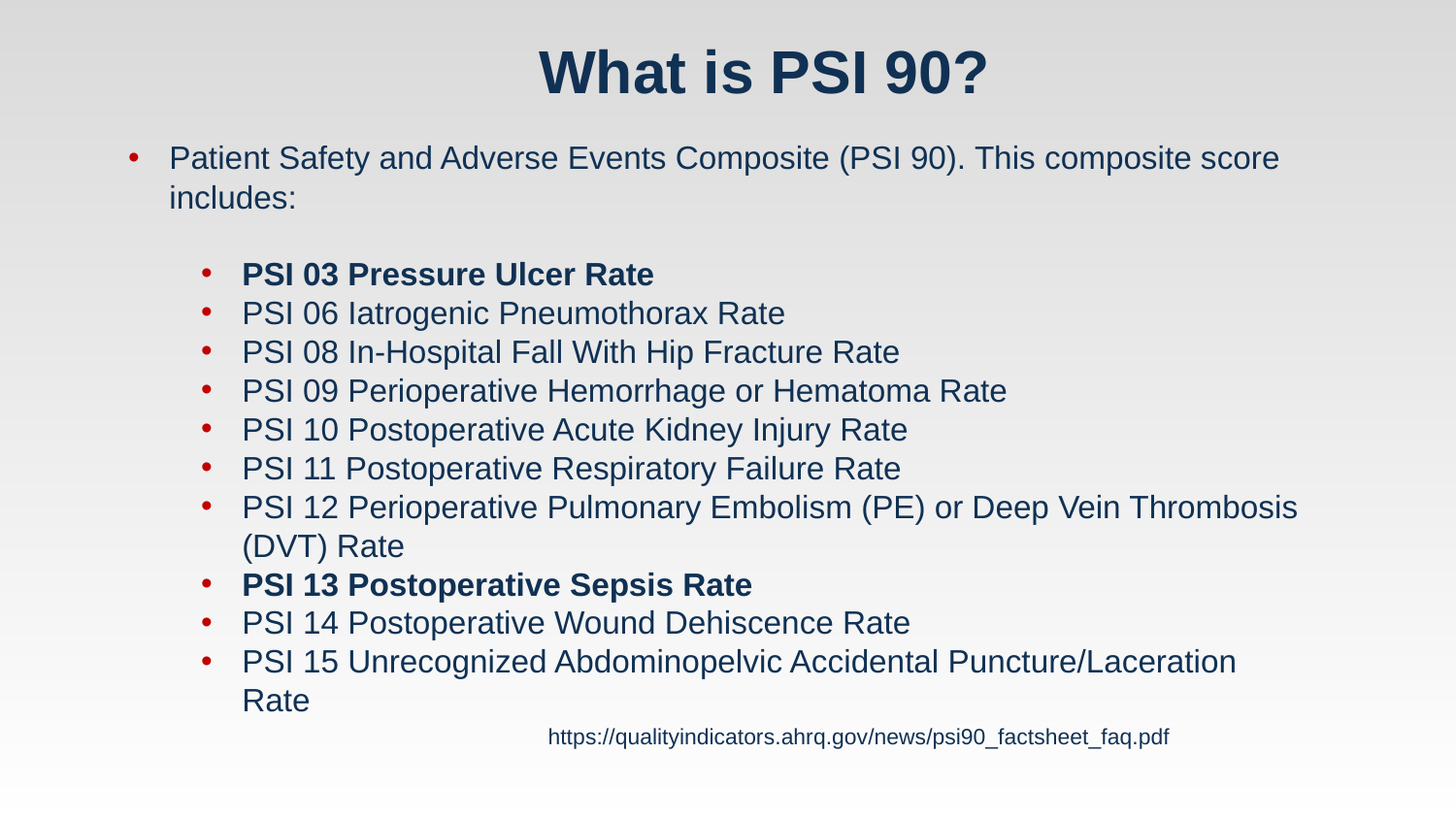

# What is PSI 90?
Patient Safety and Adverse Events Composite (PSI 90). This composite score includes:

PSI 03 Pressure Ulcer Rate
PSI 06 Iatrogenic Pneumothorax Rate
PSI 08 In-Hospital Fall With Hip Fracture Rate
PSI 09 Perioperative Hemorrhage or Hematoma Rate
PSI 10 Postoperative Acute Kidney Injury Rate
PSI 11 Postoperative Respiratory Failure Rate
PSI 12 Perioperative Pulmonary Embolism (PE) or Deep Vein Thrombosis (DVT) Rate
PSI 13 Postoperative Sepsis Rate
PSI 14 Postoperative Wound Dehiscence Rate
PSI 15 Unrecognized Abdominopelvic Accidental Puncture/Laceration Rate
https://qualityindicators.ahrq.gov/news/psi90_factsheet_faq.pdf